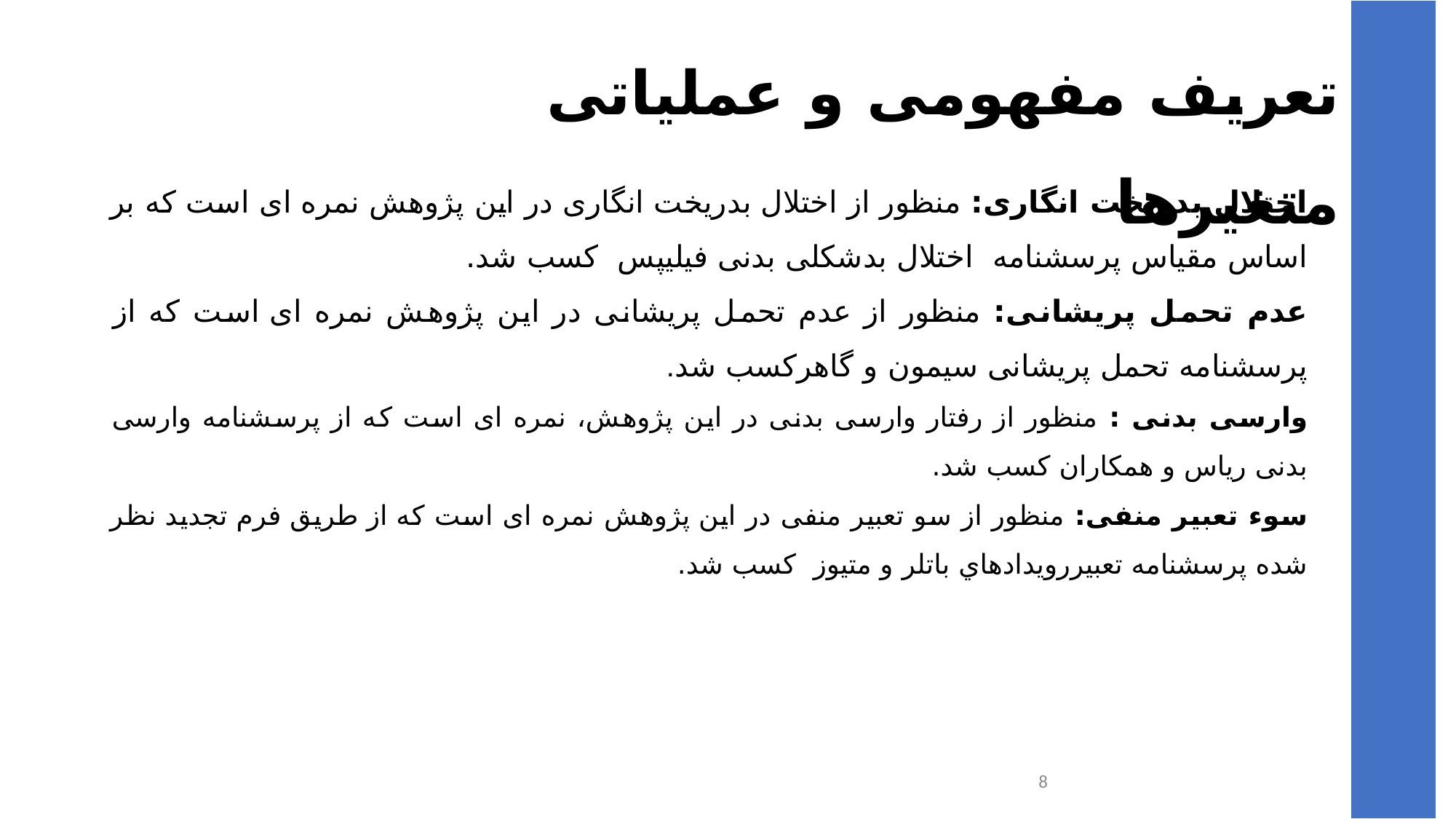

تعریف مفهومی و عملیاتی متغیرها
اختلال بدریخت انگاری: منظور از اختلال بدریخت انگاری در این پژوهش نمره ای است که بر اساس مقیاس پرسشنامه  اختلال بدشکلی بدنی فیلیپس  کسب شد.
عدم تحمل پریشانی: منظور از عدم تحمل پریشانی در این پژوهش نمره ای است که از پرسشنامه تحمل پریشانی سیمون و گاهرکسب شد.
وارسی بدنی : منظور از رفتار وارسی بدنی در این پژوهش، نمره ای است که از پرسشنامه وارسی بدنی ریاس و همکاران کسب شد.
سوء تعبیر منفی: منظور از سو تعبیر منفی در این پژوهش نمره ای است که از طريق فرم تجديد نظر شده پرسشنامه تعبیررويدادهاي باتلر و متیوز  کسب شد.

8